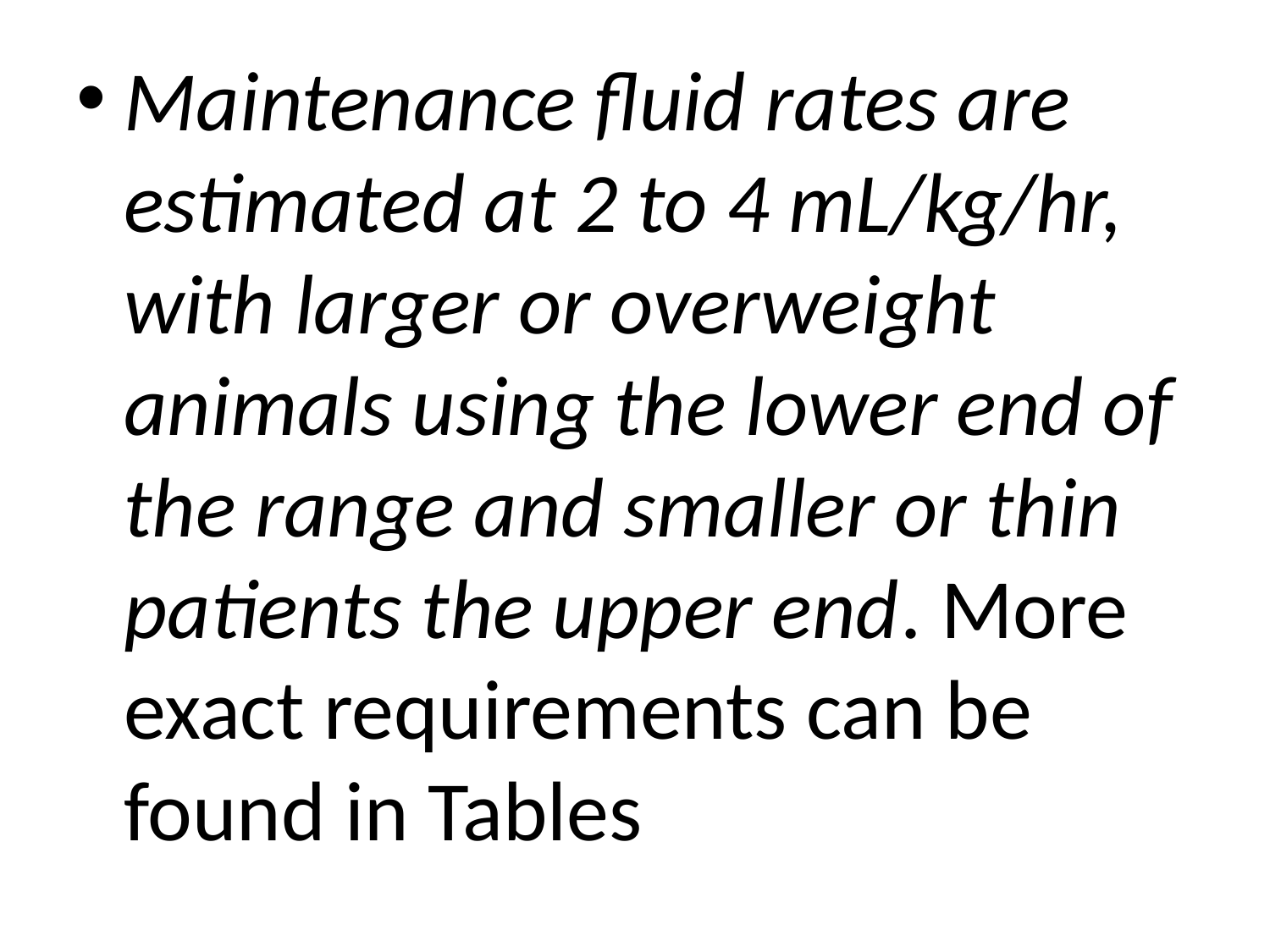

Maintenance fluid rates are estimated at 2 to 4 mL/kg/hr, with larger or overweight animals using the lower end of the range and smaller or thin patients the upper end. More exact requirements can be found in Tables